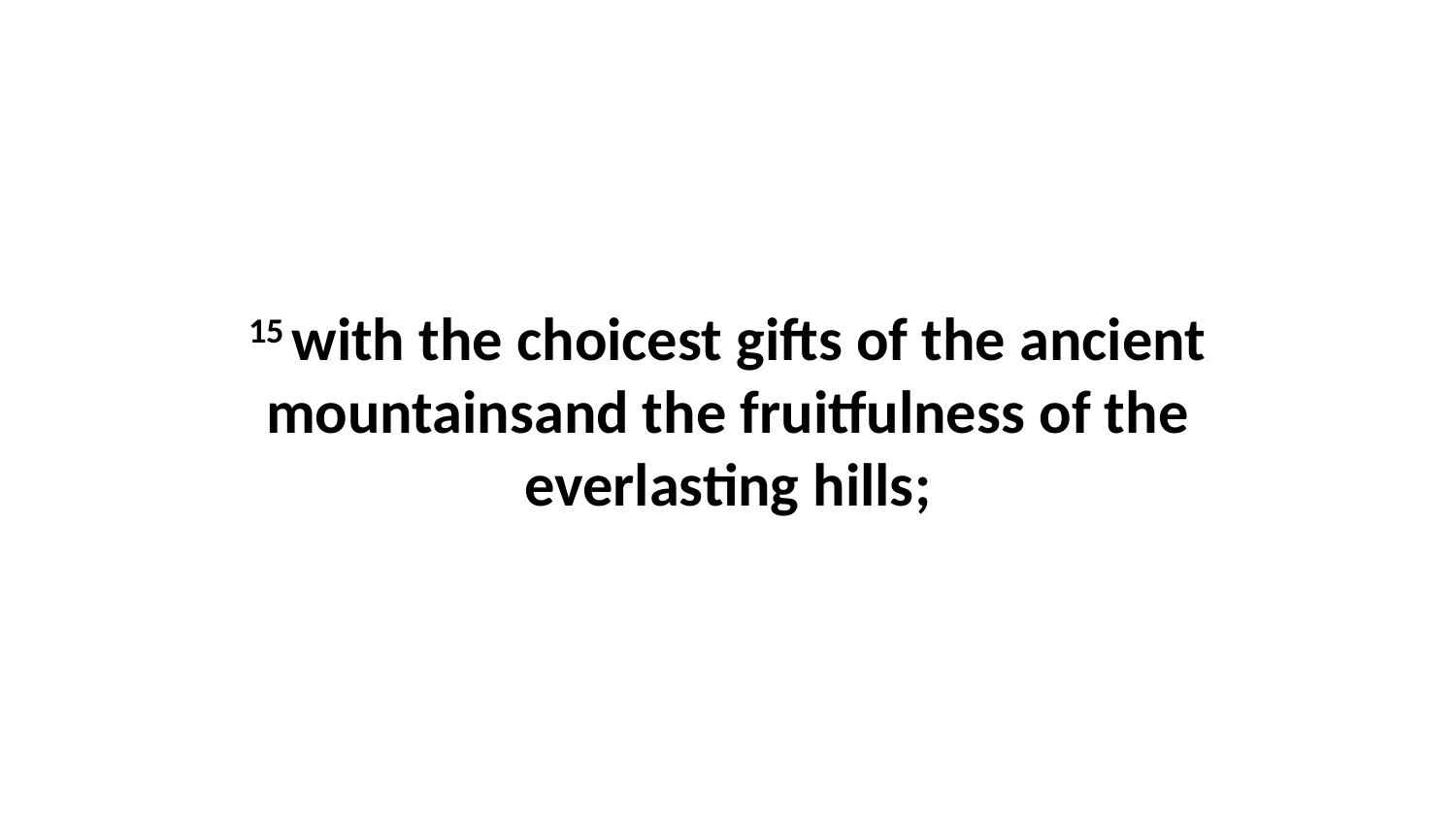

15 with the choicest gifts of the ancient mountainsand the fruitfulness of the everlasting hills;